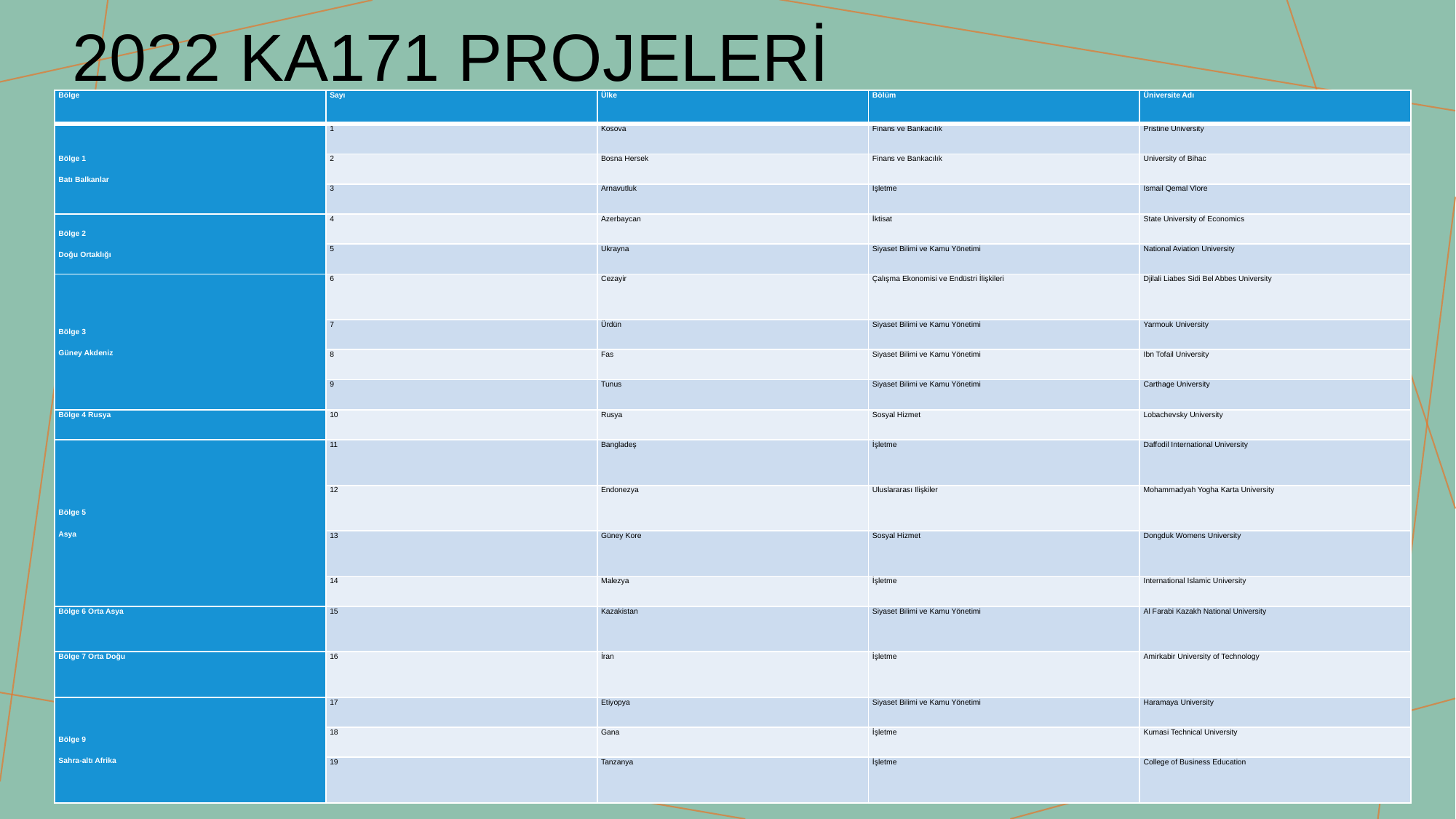

# 2022 KA171 PROJELERİ

| Bölge | Sayı | Ülke | Bölüm | Üniversite Adı |
| --- | --- | --- | --- | --- |
| Bölge 1 Batı Balkanlar | 1 | Kosova | Finans ve Bankacılık | Pristine University |
|  | 2 | Bosna Hersek | Finans ve Bankacılık | University of Bihac |
|  | 3 | Arnavutluk | İşletme | Ismail Qemal Vlore |
| Bölge 2 Doğu Ortaklığı | 4 | Azerbaycan | İktisat | State University of Economics |
|  | 5 | Ukrayna | Siyaset Bilimi ve Kamu Yönetimi | National Aviation University |
| Bölge 3 Güney Akdeniz | 6 | Cezayir | Çalışma Ekonomisi ve Endüstri İlişkileri | Djilali Liabes Sidi Bel Abbes University |
|  | 7 | Ürdün | Siyaset Bilimi ve Kamu Yönetimi | Yarmouk University |
|  | 8 | Fas | Siyaset Bilimi ve Kamu Yönetimi | Ibn Tofail University |
|  | 9 | Tunus | Siyaset Bilimi ve Kamu Yönetimi | Carthage University |
| Bölge 4 Rusya | 10 | Rusya | Sosyal Hizmet | Lobachevsky University |
| Bölge 5 Asya | 11 | Bangladeş | İşletme | Daffodil International University |
|  | 12 | Endonezya | Uluslararası İlişkiler | Mohammadyah Yogha Karta University |
|  | 13 | Güney Kore | Sosyal Hizmet | Dongduk Womens University |
|  | 14 | Malezya | İşletme | International Islamic University |
| Bölge 6 Orta Asya | 15 | Kazakistan | Siyaset Bilimi ve Kamu Yönetimi | Al Farabi Kazakh National University |
| Bölge 7 Orta Doğu | 16 | İran | İşletme | Amirkabir University of Technology |
| Bölge 9 Sahra-altı Afrika | 17 | Etiyopya | Siyaset Bilimi ve Kamu Yönetimi | Haramaya University |
|  | 18 | Gana | İşletme | Kumasi Technical University |
|  | 19 | Tanzanya | İşletme | College of Business Education |